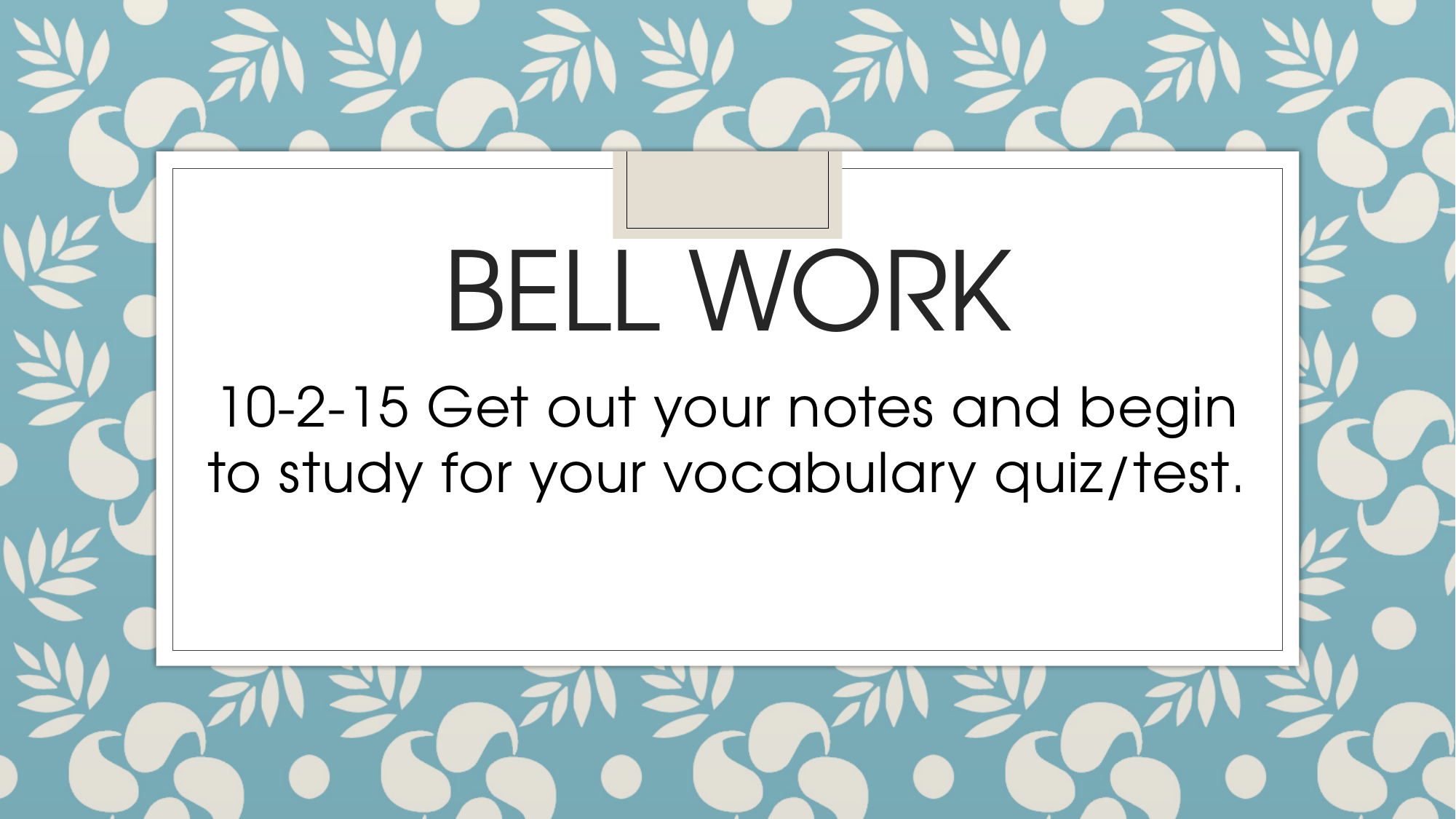

# Bell Work
10-2-15 Get out your notes and begin to study for your vocabulary quiz/test.